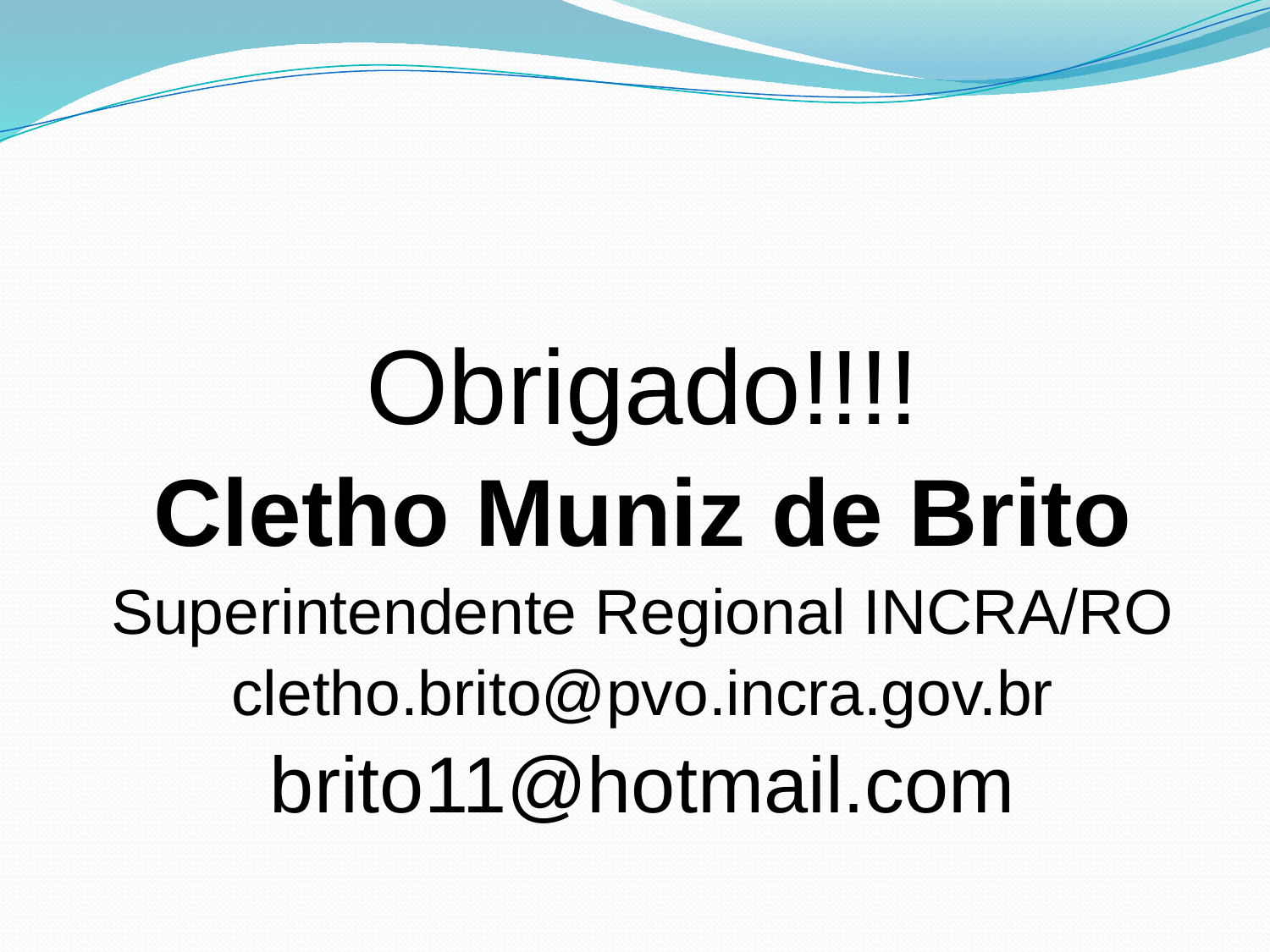

Obrigado!!!!
Cletho Muniz de Brito
Superintendente Regional INCRA/RO
cletho.brito@pvo.incra.gov.br
brito11@hotmail.com